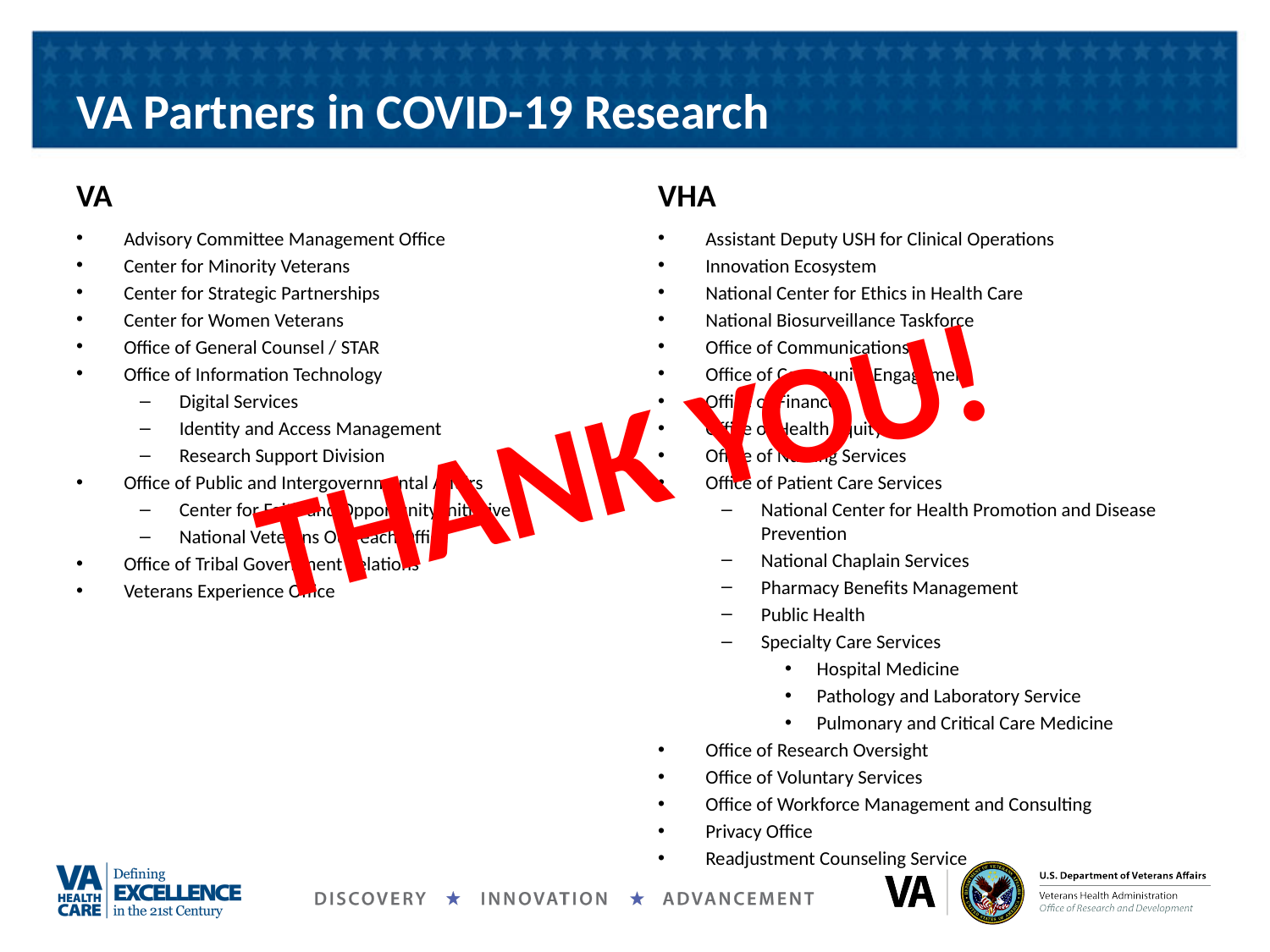

# VA Partners in COVID-19 Research
VA
VHA
Advisory Committee Management Office
Center for Minority Veterans
Center for Strategic Partnerships
Center for Women Veterans
Office of General Counsel / STAR
Office of Information Technology
Digital Services
Identity and Access Management
Research Support Division
Office of Public and Intergovernmental Affairs
Center for Faith and Opportunity Initiative
National Veterans Outreach Office
Office of Tribal Government Relations
Veterans Experience Office

Assistant Deputy USH for Clinical Operations
Innovation Ecosystem
National Center for Ethics in Health Care
National Biosurveillance Taskforce
Office of Communications
Office of Community Engagement
Office of Finance
Office of Health Equity
Office of Nursing Services
Office of Patient Care Services
National Center for Health Promotion and Disease Prevention
National Chaplain Services
Pharmacy Benefits Management
Public Health
Specialty Care Services
Hospital Medicine
Pathology and Laboratory Service
Pulmonary and Critical Care Medicine
Office of Research Oversight
Office of Voluntary Services
Office of Workforce Management and Consulting
Privacy Office
Readjustment Counseling Service

THANK YOU!